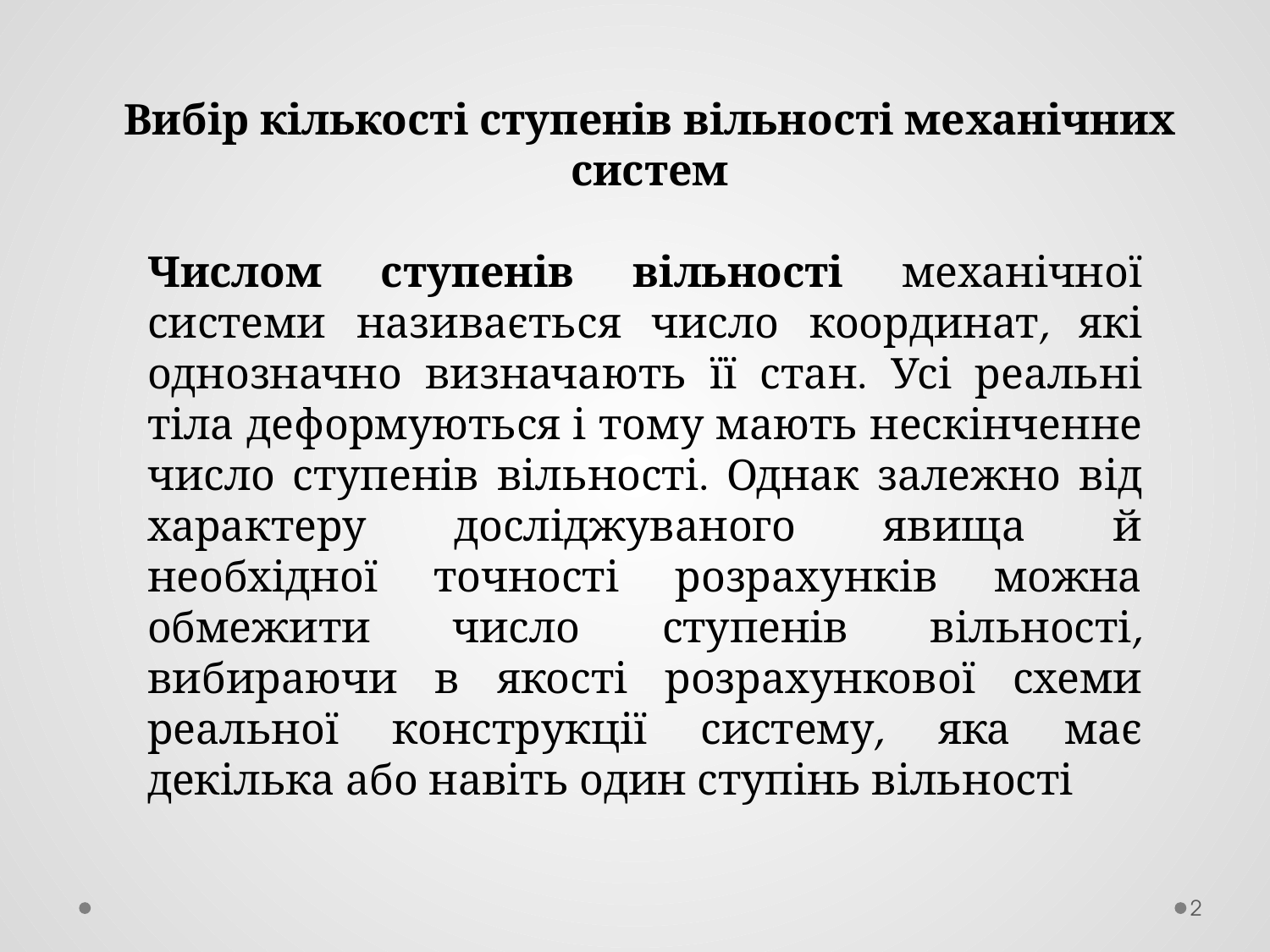

Вибір кількості ступенів вільності механічних систем
Числом ступенів вільності механічної системи називається число координат, які однозначно визначають її стан. Усі реальні тіла деформуються і тому мають нескінченне число ступенів вільності. Однак залежно від характеру досліджуваного явища й необхідної точності розрахунків можна обмежити число ступенів вільності, вибираючи в якості розрахункової схеми реальної конструкції систему, яка має декілька або навіть один ступінь вільності
2